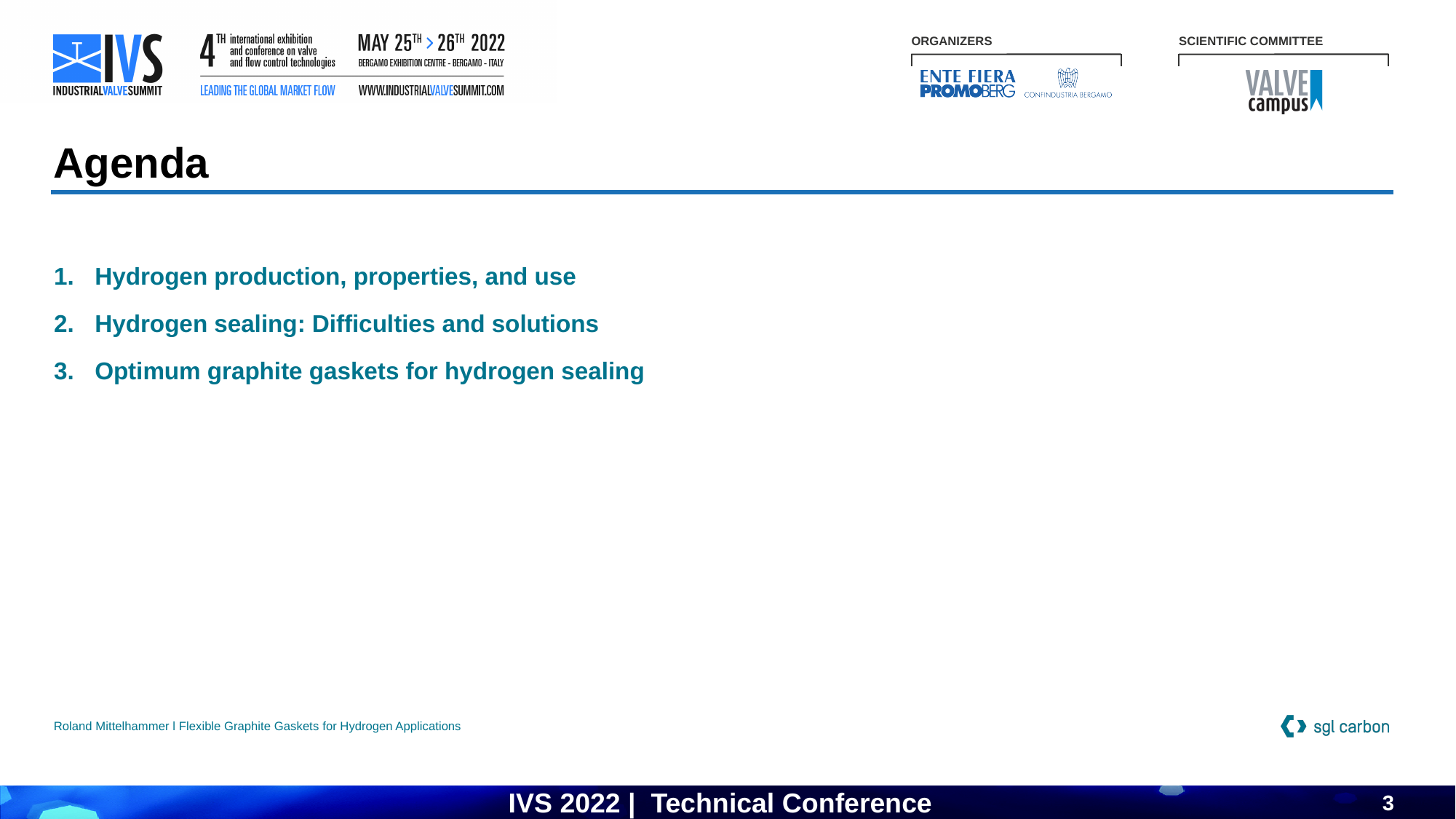

Agenda
Hydrogen production, properties, and use
Hydrogen sealing: Difficulties and solutions
Optimum graphite gaskets for hydrogen sealing
Roland Mittelhammer l Flexible Graphite Gaskets for Hydrogen Applications